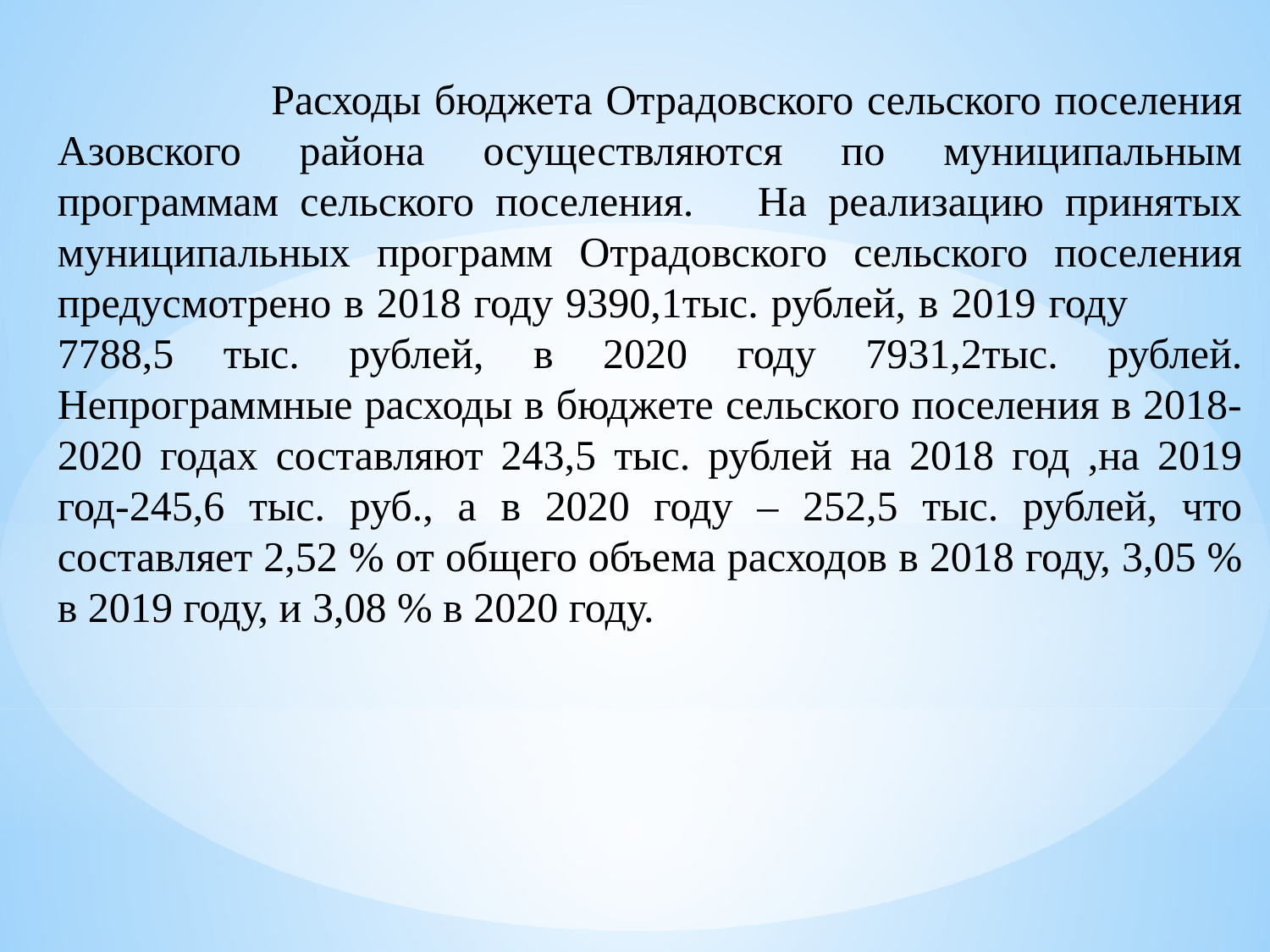

Расходы бюджета Отрадовского сельского поселения Азовского района осуществляются по муниципальным программам сельского поселения.   На реализацию принятых муниципальных программ Отрадовского сельского поселения предусмотрено в 2018 году 9390,1тыс. рублей, в 2019 году          7788,5 тыс. рублей, в 2020 году 7931,2тыс. рублей. Непрограммные расходы в бюджете сельского поселения в 2018-2020 годах составляют 243,5 тыс. рублей на 2018 год ,на 2019 год-245,6 тыс. руб., а в 2020 году – 252,5 тыс. рублей, что составляет 2,52 % от общего объема расходов в 2018 году, 3,05 % в 2019 году, и 3,08 % в 2020 году.